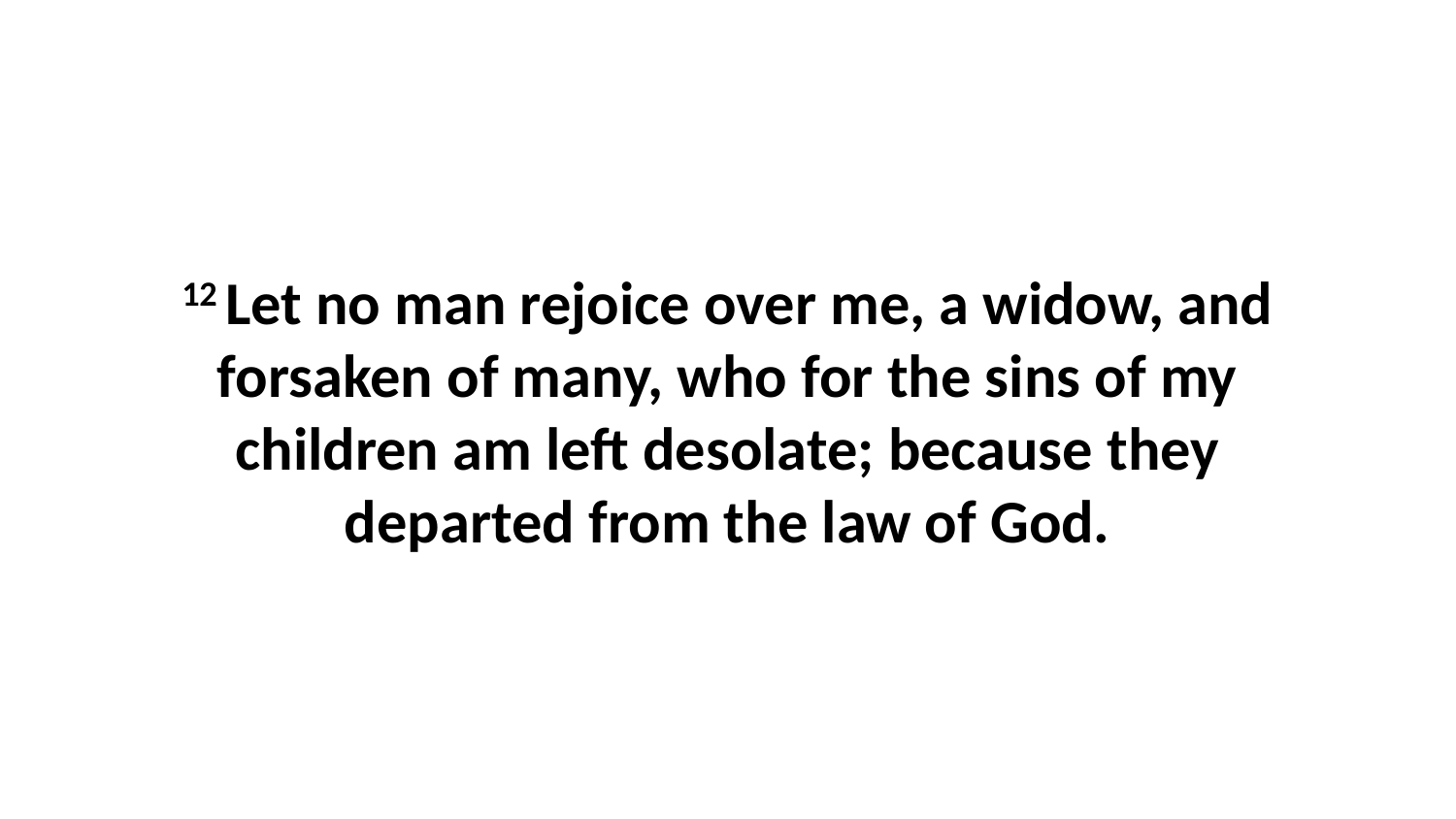

12 Let no man rejoice over me, a widow, and forsaken of many, who for the sins of my children am left desolate; because they departed from the law of God.